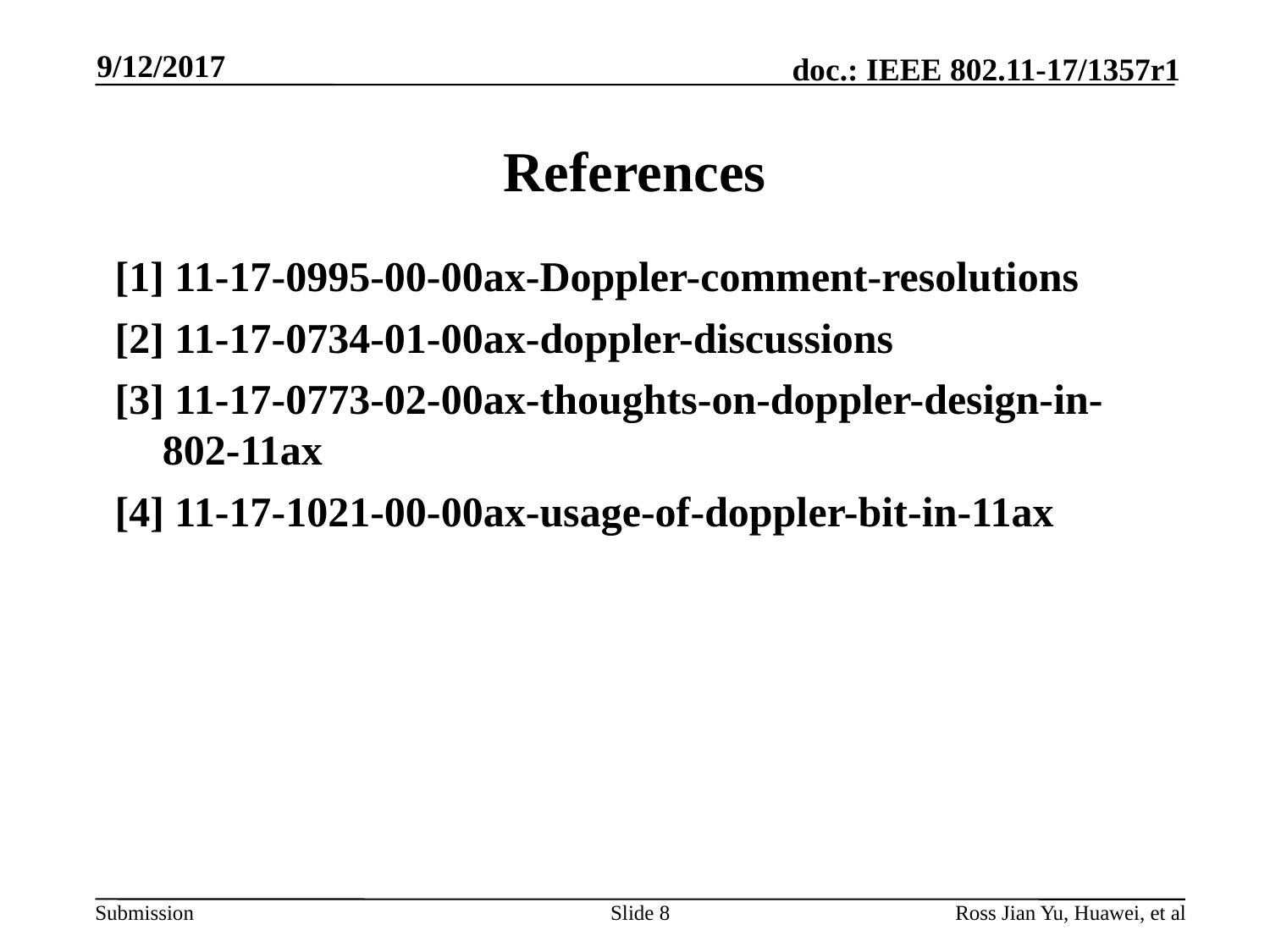

9/12/2017
# References
[1] 11-17-0995-00-00ax-Doppler-comment-resolutions
[2] 11-17-0734-01-00ax-doppler-discussions
[3] 11-17-0773-02-00ax-thoughts-on-doppler-design-in-802-11ax
[4] 11-17-1021-00-00ax-usage-of-doppler-bit-in-11ax
Slide 8
Ross Jian Yu, Huawei, et al